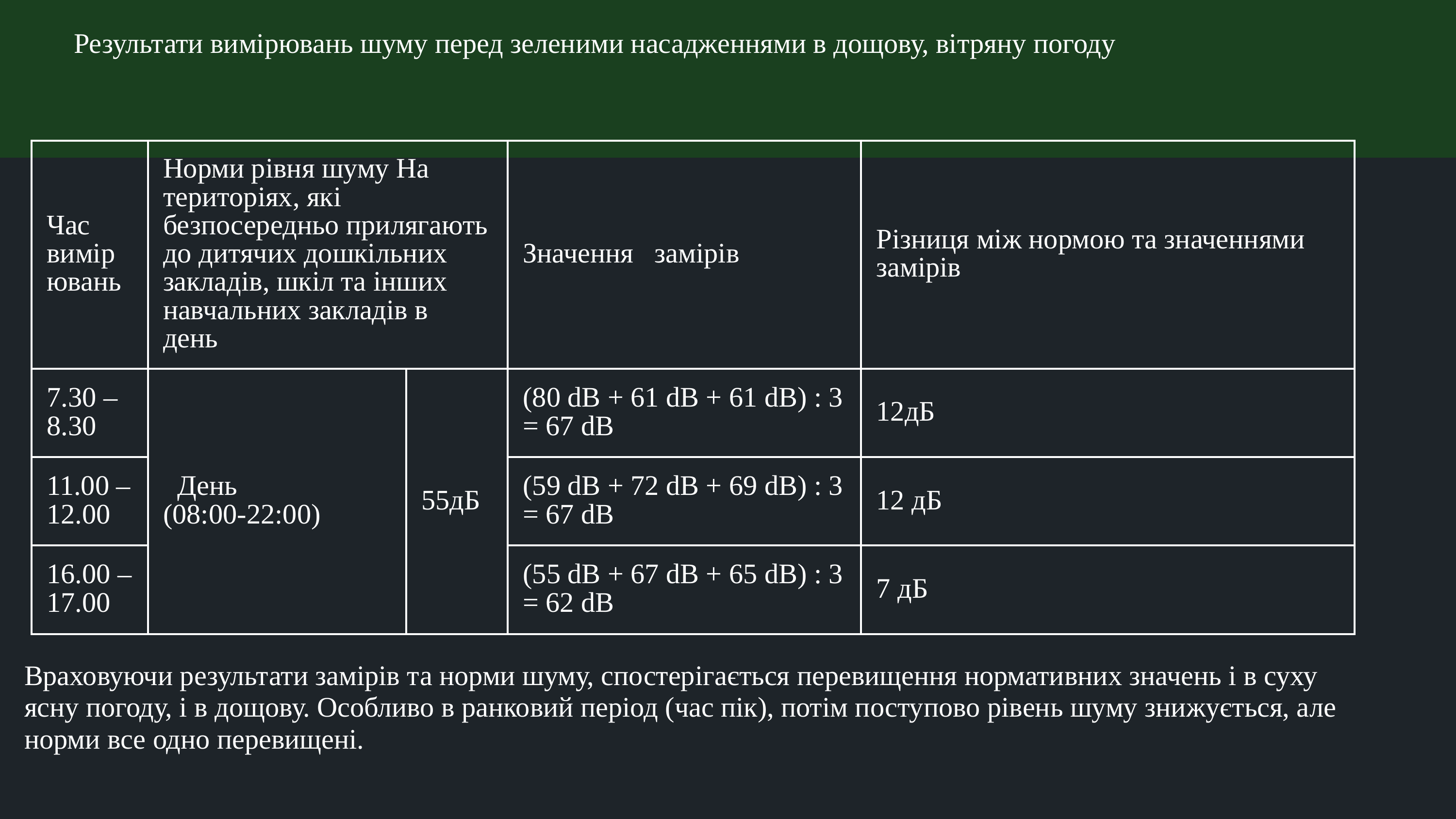

Результати вимірювань шуму перед зеленими насадженнями в дощову, вітряну погоду

| Час вимірювань | Норми рівня шуму На територіях, які безпосередньо прилягають до дитячих дошкільних закладів, шкіл та інших навчальних закладів в день | Норми рівня шуму На територіях, які безпосередньо прилягають до дитячих дошкільних закладів, шкіл та інших навчальних закладів в день | Значення   замірів | Різниця між нормою та значеннями замірів |
| --- | --- | --- | --- | --- |
| 7.30 – 8.30 | День  (08:00-22:00) | 55дБ | (80 dB + 61 dB + 61 dB) : 3 = 67 dB | 12дБ |
| 11.00 – 12.00 | День (08:00-22:00) | 55дБ | (59 dB + 72 dB + 69 dB) : 3 = 67 dB | 12 дБ |
| 16.00 – 17.00 | День (08:00-22:00) | 55дБ | (55 dB + 67 dB + 65 dB) : 3 = 62 dB | 7 дБ |

Враховуючи результати замірів та норми шуму, спостерігається перевищення нормативних значень і в суху ясну погоду, і в дощову. Особливо в ранковий період (час пік), потім поступово рівень шуму знижується, але норми все одно перевищені.